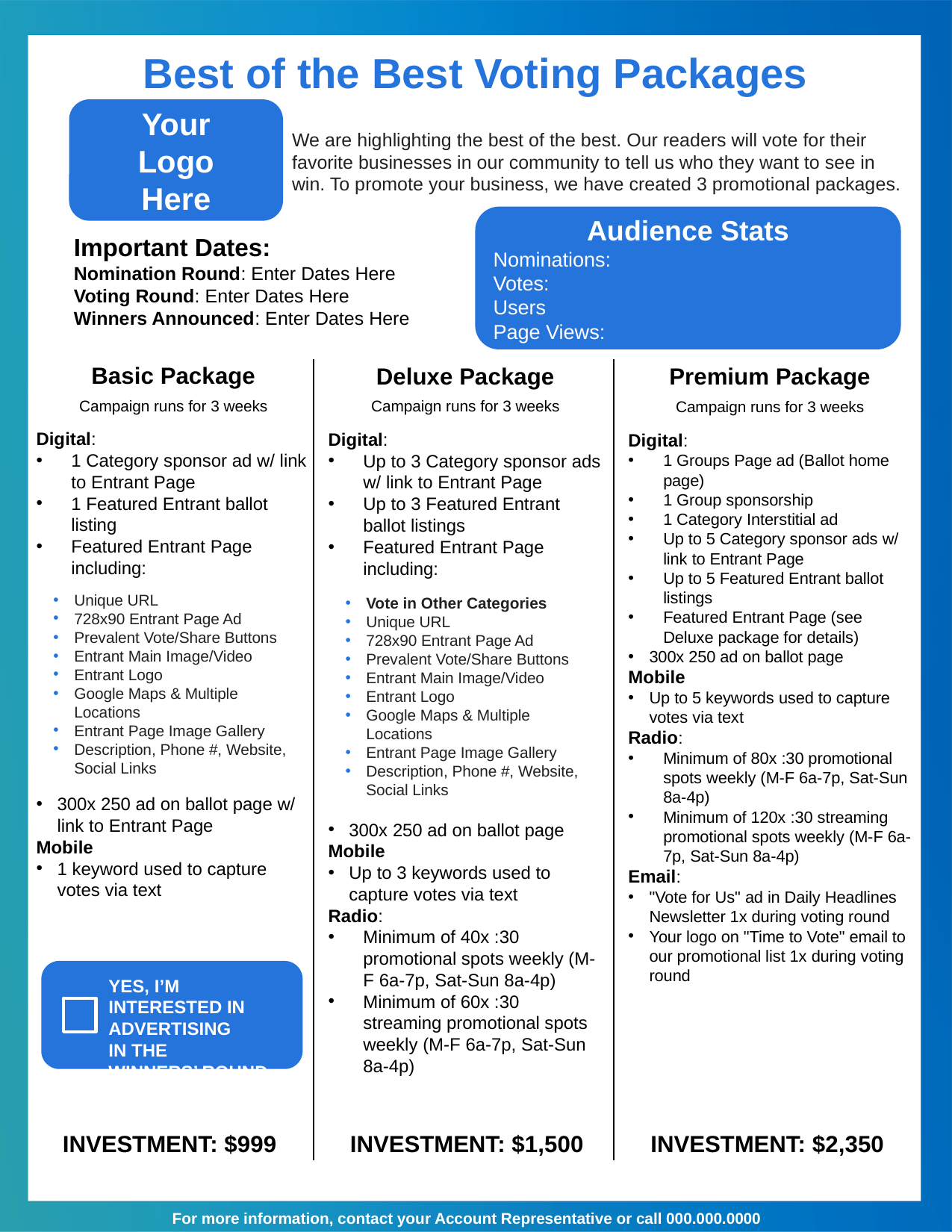

Best of the Best Voting Packages
Your
Logo
Here
We are highlighting the best of the best. Our readers will vote for their favorite businesses in our community to tell us who they want to see in win. To promote your business, we have created 3 promotional packages.
Audience Stats
Nominations:
Votes:
Users
Page Views:
Important Dates:
Nomination Round: Enter Dates Here
Voting Round: Enter Dates Here
Winners Announced: Enter Dates Here
Basic Package

Campaign runs for 3 weeks

Digital:
1 Category sponsor ad w/ link to Entrant Page
1 Featured Entrant ballot listing
Featured Entrant Page including:

300x 250 ad on ballot page w/ link to Entrant Page
Mobile
1 keyword used to capture votes via text
Deluxe Package

Campaign runs for 3 weeks

Digital:
Up to 3 Category sponsor ads w/ link to Entrant Page
Up to 3 Featured Entrant ballot listings
Featured Entrant Page including:

300x 250 ad on ballot page
Mobile
Up to 3 keywords used to capture votes via text
Radio:
Minimum of 40x :30 promotional spots weekly (M-F 6a-7p, Sat-Sun 8a-4p)
Minimum of 60x :30 streaming promotional spots weekly (M-F 6a-7p, Sat-Sun 8a-4p)
Premium Package

Campaign runs for 3 weeks

Digital:
1 Groups Page ad (Ballot home page)
1 Group sponsorship
1 Category Interstitial ad
Up to 5 Category sponsor ads w/ link to Entrant Page
Up to 5 Featured Entrant ballot listings
Featured Entrant Page (see Deluxe package for details)
300x 250 ad on ballot page
Mobile
Up to 5 keywords used to capture votes via text
Radio:
Minimum of 80x :30 promotional spots weekly (M-F 6a-7p, Sat-Sun 8a-4p)
Minimum of 120x :30 streaming promotional spots weekly (M-F 6a-7p, Sat-Sun 8a-4p)
Email:
"Vote for Us" ad in Daily Headlines Newsletter 1x during voting round
Your logo on "Time to Vote" email to our promotional list 1x during voting round
INVESTMENT: $999
INVESTMENT: $1,500
INVESTMENT: $2,350
Unique URL
728x90 Entrant Page Ad
Prevalent Vote/Share Buttons
Entrant Main Image/Video
Entrant Logo
Google Maps & Multiple Locations
Entrant Page Image Gallery
Description, Phone #, Website, Social Links
Vote in Other Categories
Unique URL
728x90 Entrant Page Ad
Prevalent Vote/Share Buttons
Entrant Main Image/Video
Entrant Logo
Google Maps & Multiple Locations
Entrant Page Image Gallery
Description, Phone #, Website, Social Links

YES, I’M INTERESTED IN ADVERTISING
IN THE
WINNERS’ ROUND

For more information, contact your Account Representative or call 000.000.0000